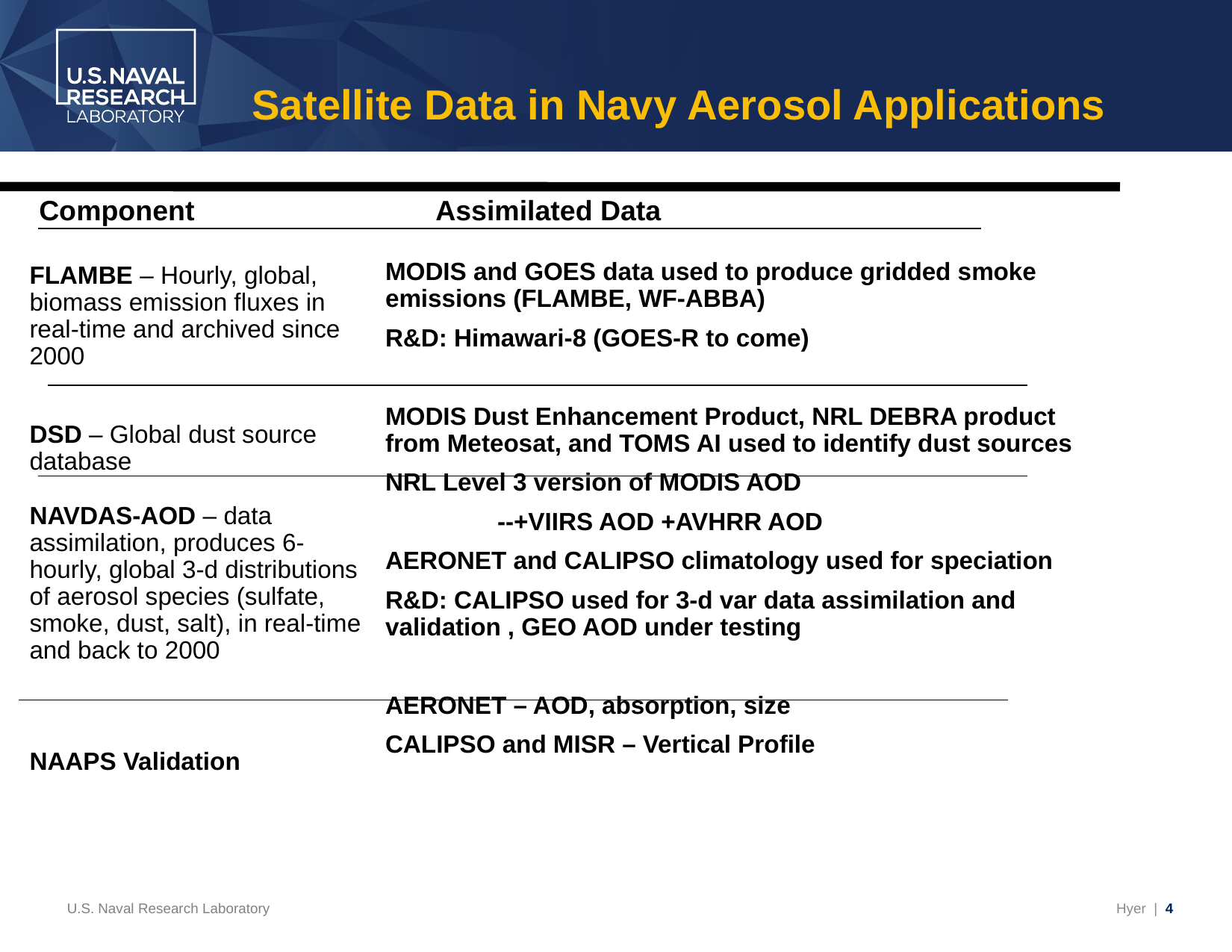

# Satellite Data in Navy Aerosol Applications

Component                               Assimilated Data
MODIS and GOES data used to produce gridded smoke emissions (FLAMBE, WF-ABBA)
R&D: Himawari-8 (GOES-R to come)

MODIS Dust Enhancement Product, NRL DEBRA product from Meteosat, and TOMS AI used to identify dust sources
NRL Level 3 version of MODIS AOD
	--+VIIRS AOD +AVHRR AOD
AERONET and CALIPSO climatology used for speciation
R&D: CALIPSO used for 3-d var data assimilation and validation , GEO AOD under testing

AERONET – AOD, absorption, size
CALIPSO and MISR – Vertical Profile
FLAMBE – Hourly, global, biomass emission fluxes in real-time and archived since 2000

DSD – Global dust source database
NAVDAS-AOD – data assimilation, produces 6-hourly, global 3-d distributions of aerosol species (sulfate, smoke, dust, salt), in real-time and back to 2000

NAAPS Validation
U.S. Naval Research Laboratory
Hyer  |  4